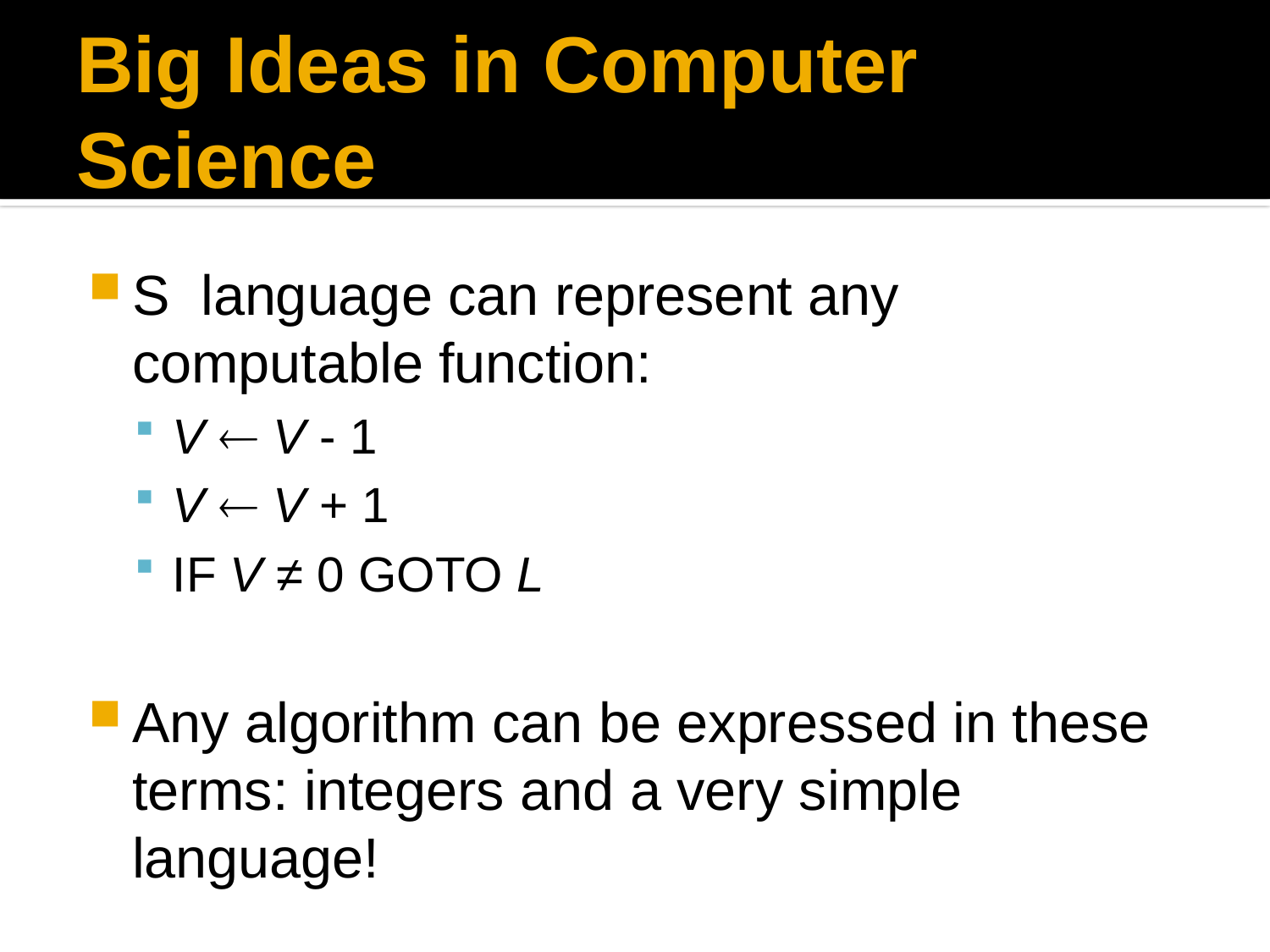

# Big Ideas in Computer Science
S  language can represent any computable function:
V ← V - 1
V ← V + 1
IF V ≠ 0 GOTO L

Any algorithm can be expressed in these terms: integers and a very simple language!